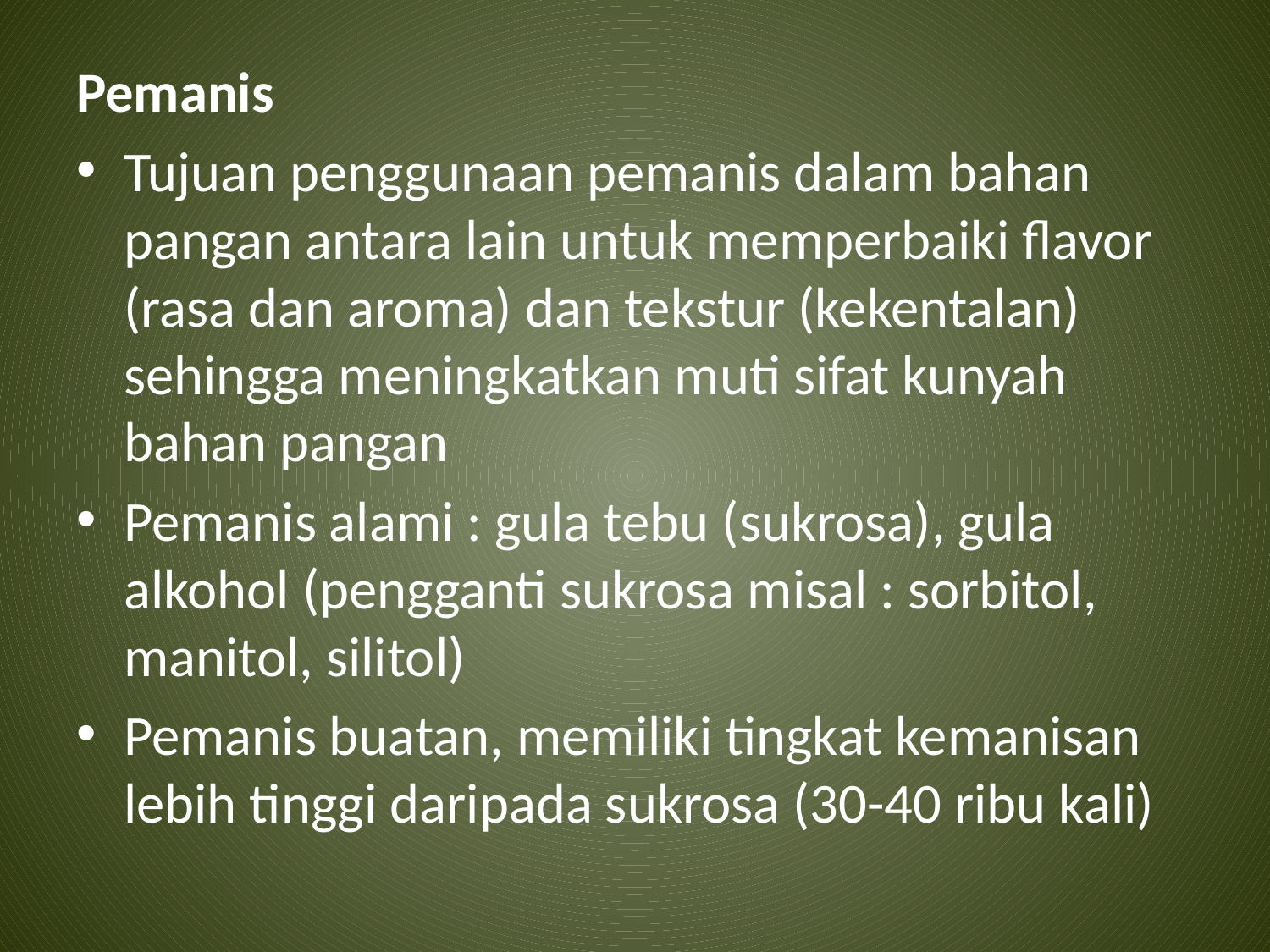

Pemanis
Tujuan penggunaan pemanis dalam bahan pangan antara lain untuk memperbaiki flavor (rasa dan aroma) dan tekstur (kekentalan) sehingga meningkatkan muti sifat kunyah bahan pangan
Pemanis alami : gula tebu (sukrosa), gula alkohol (pengganti sukrosa misal : sorbitol, manitol, silitol)
Pemanis buatan, memiliki tingkat kemanisan lebih tinggi daripada sukrosa (30-40 ribu kali)